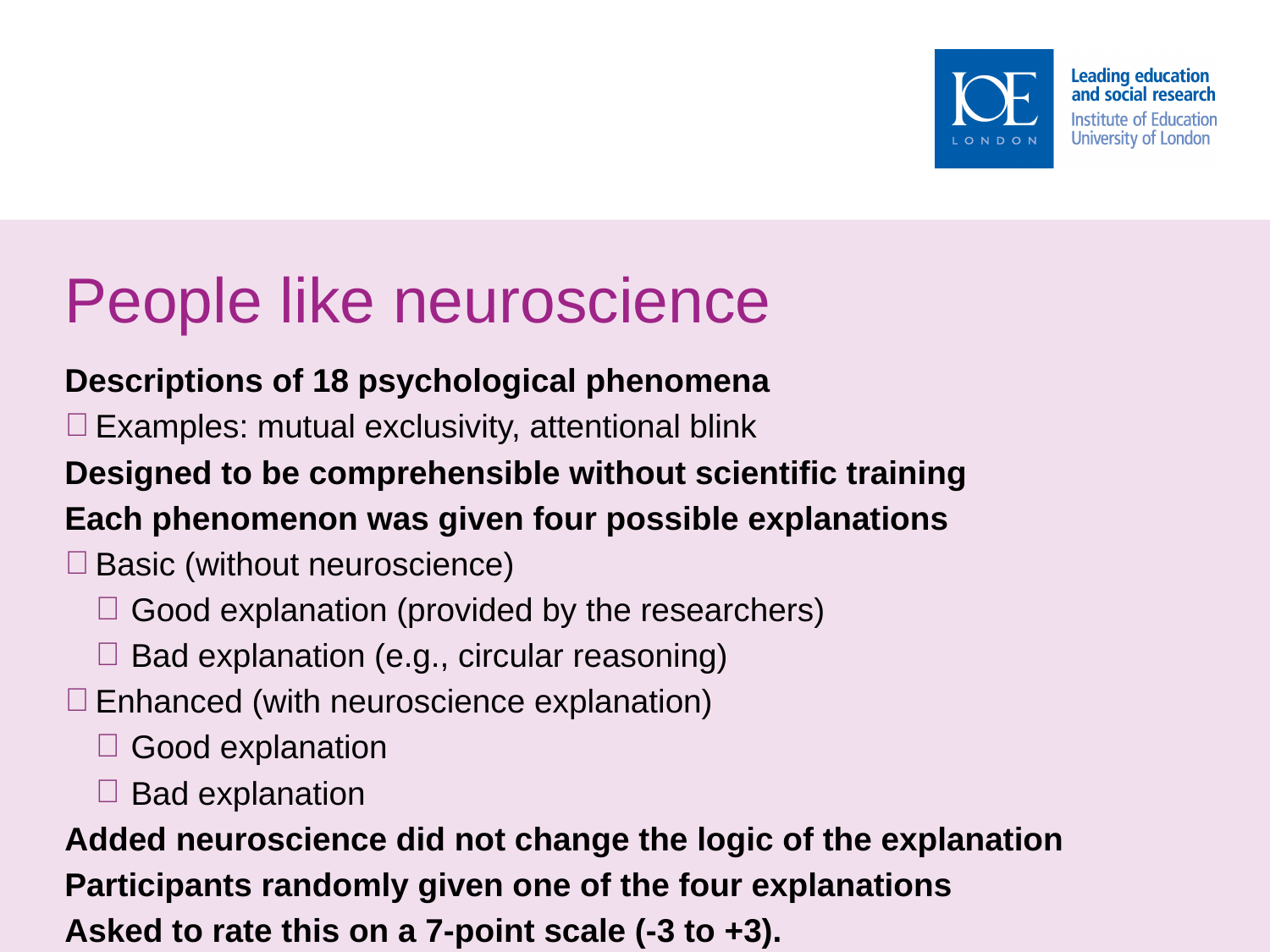

# People like neuroscience
Descriptions of 18 psychological phenomena
Examples: mutual exclusivity, attentional blink
Designed to be comprehensible without scientific training
Each phenomenon was given four possible explanations
Basic (without neuroscience)
Good explanation (provided by the researchers)
Bad explanation (e.g., circular reasoning)
Enhanced (with neuroscience explanation)
Good explanation
Bad explanation
Added neuroscience did not change the logic of the explanation
Participants randomly given one of the four explanations
Asked to rate this on a 7-point scale (-3 to +3).